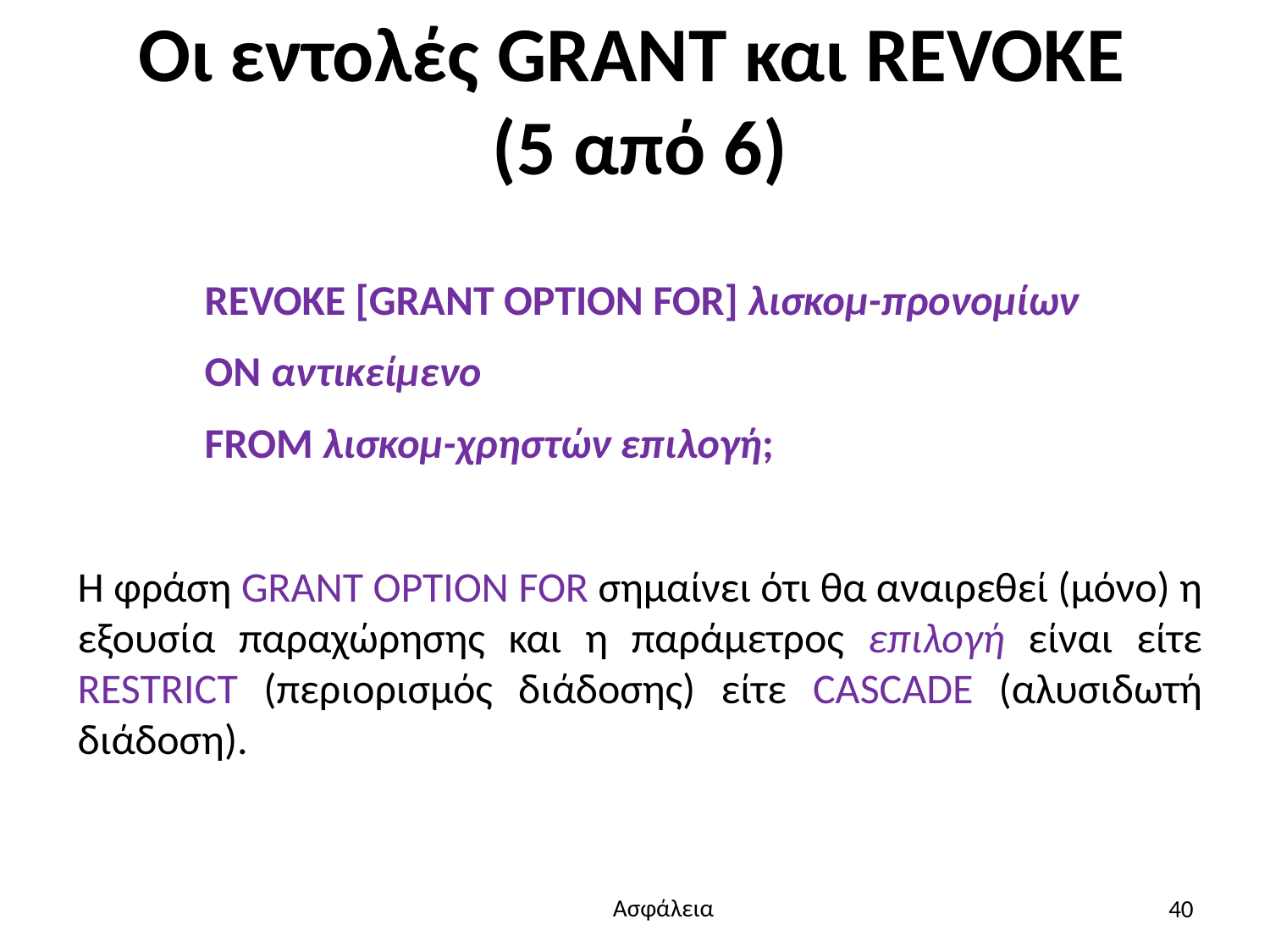

# Οι εντολές GRANT και REVOKE (5 από 6)
REVOKE [GRANT OPTION FOR] λισκομ-προνομίων
ON αντικείμενο
FROM λισκομ-χρηστών επιλογή;

Η φράση GRANT OPTION FOR σημαίνει ότι θα αναιρεθεί (μόνο) η εξουσία παραχώρησης και η παράμετρος επιλογή είναι είτε RESTRICT (περιορισμός διάδοσης) είτε CASCADE (αλυσιδωτή διάδοση).
40
Ασφάλεια